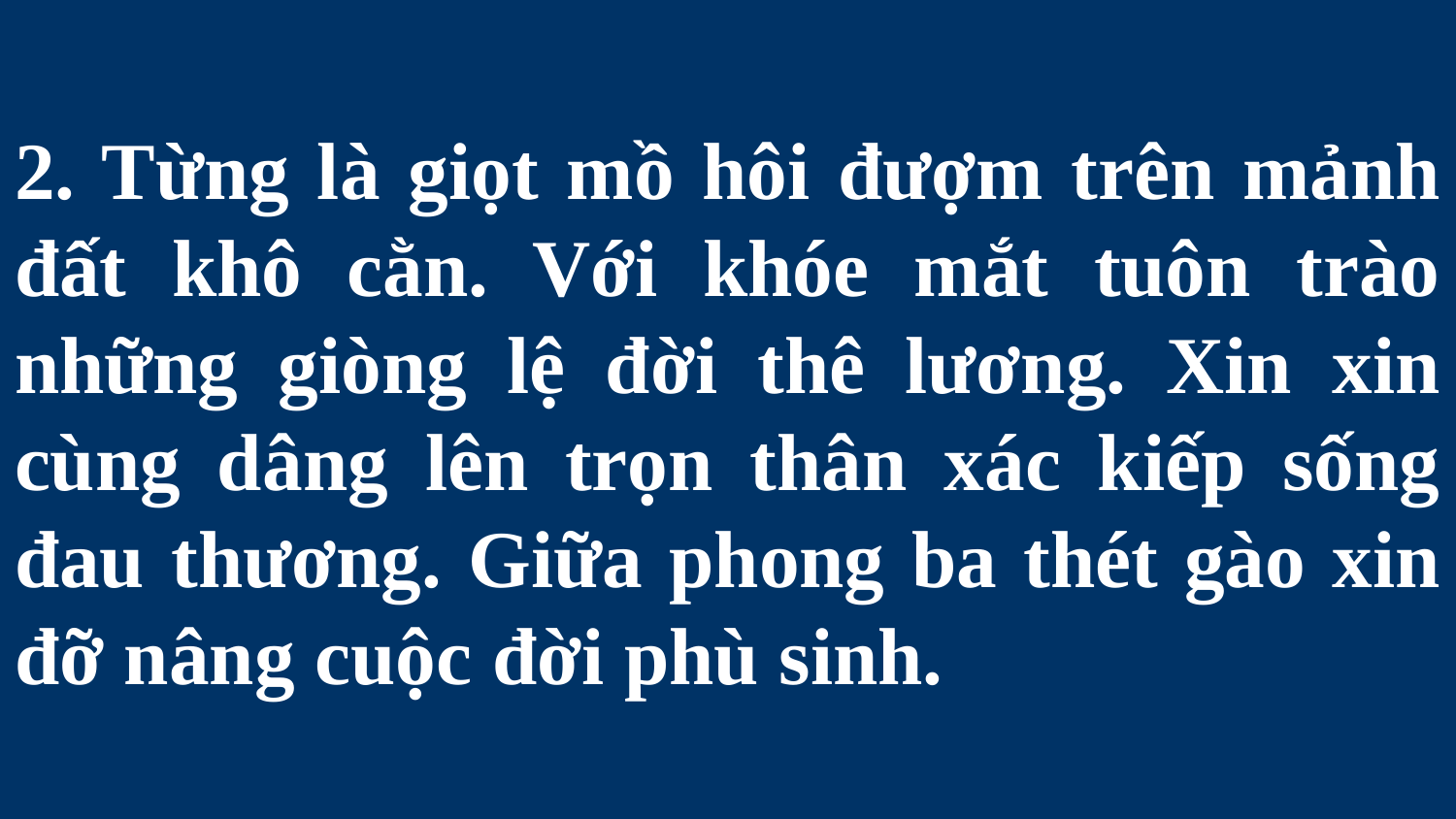

# 2. Từng là giọt mồ hôi đượm trên mảnh đất khô cằn. Với khóe mắt tuôn trào những giòng lệ đời thê lương. Xin xin cùng dâng lên trọn thân xác kiếp sống đau thương. Giữa phong ba thét gào xin đỡ nâng cuộc đời phù sinh.